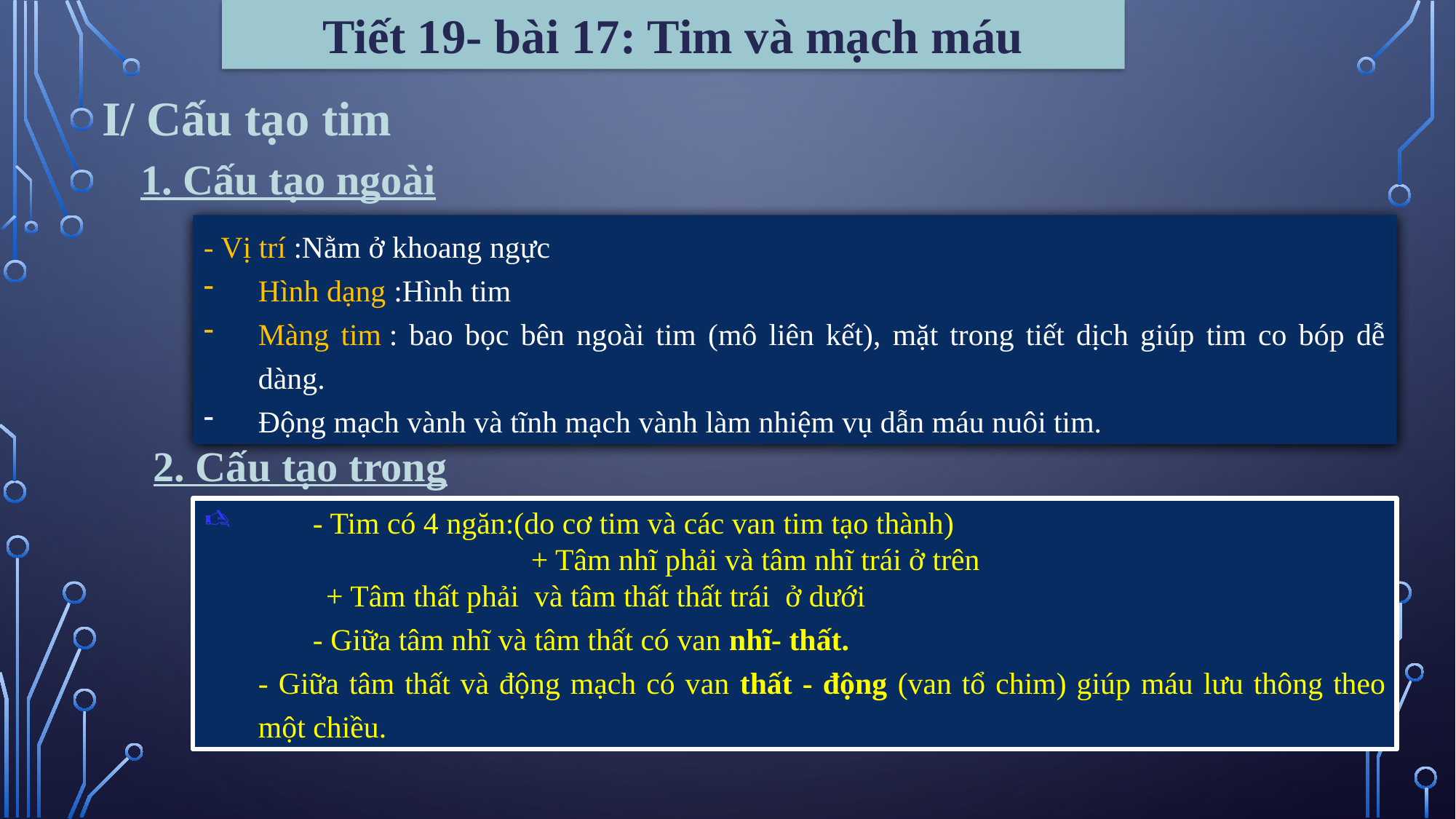

Tiết 19- bài 17: Tim và mạch máu
I/ Cấu tạo tim
1. Cấu tạo ngoài
- Vị trí :Nằm ở khoang ngực
Hình dạng :Hình tim
Màng tim : bao bọc bên ngoài tim (mô liên kết), mặt trong tiết dịch giúp tim co bóp dễ dàng.
Động mạch vành và tĩnh mạch vành làm nhiệm vụ dẫn máu nuôi tim.
2. Cấu tạo trong
	- Tim có 4 ngăn:(do cơ tim và các van tim tạo thành)
			+ Tâm nhĩ phải và tâm nhĩ trái ở trên
                + Tâm thất phải  và tâm thất thất trái  ở dưới
		- Giữa tâm nhĩ và tâm thất có van nhĩ- thất.
- Giữa tâm thất và động mạch có van thất - động (van tổ chim) giúp máu lưu thông theo một chiều.